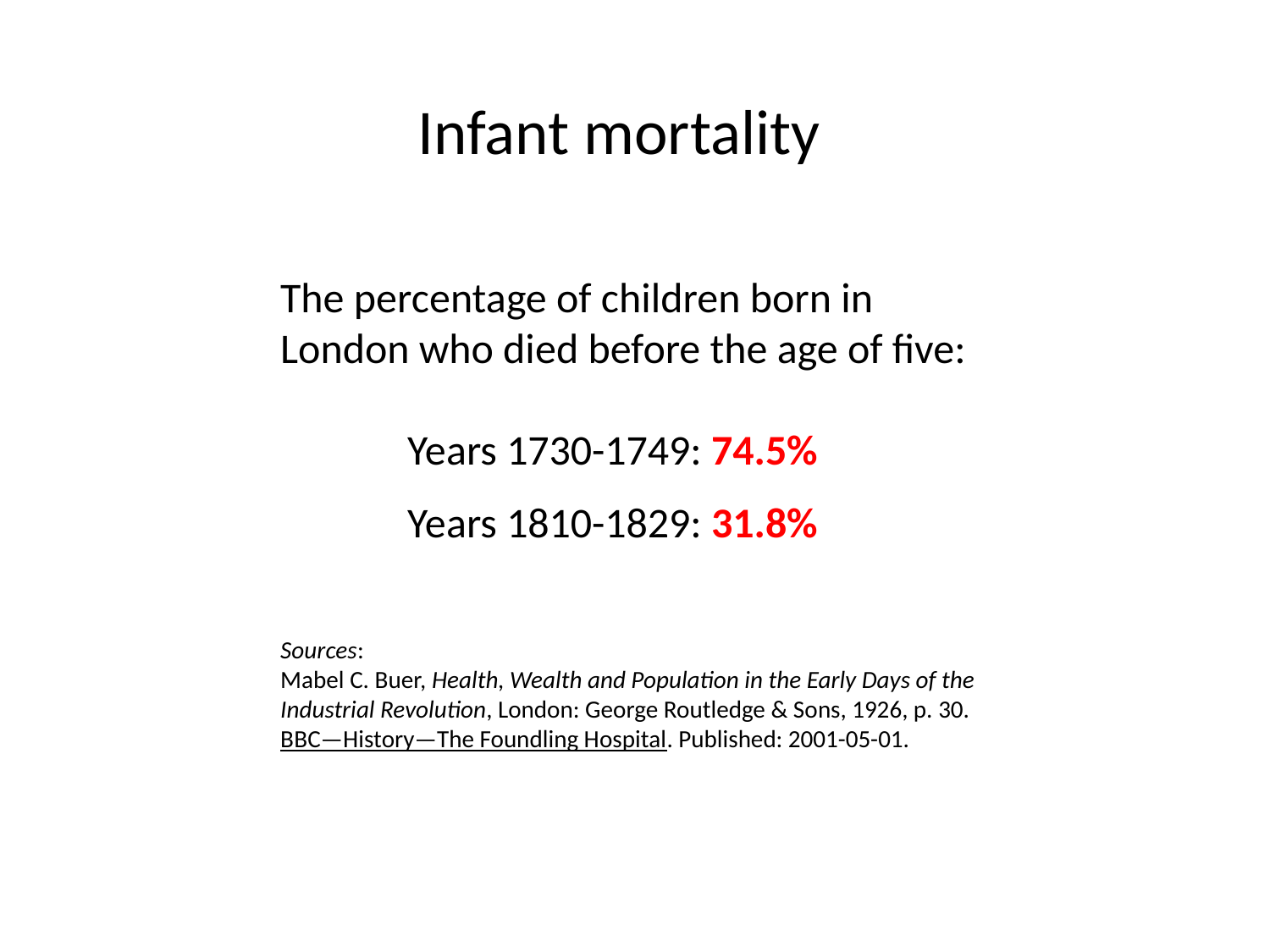

Infant mortality
The percentage of children born in London who died before the age of five:

	Years 1730-1749: 74.5%

	Years 1810-1829: 31.8%

Sources:
Mabel C. Buer, Health, Wealth and Population in the Early Days of the Industrial Revolution, London: George Routledge & Sons, 1926, p. 30.
BBC—History—The Foundling Hospital. Published: 2001-05-01.